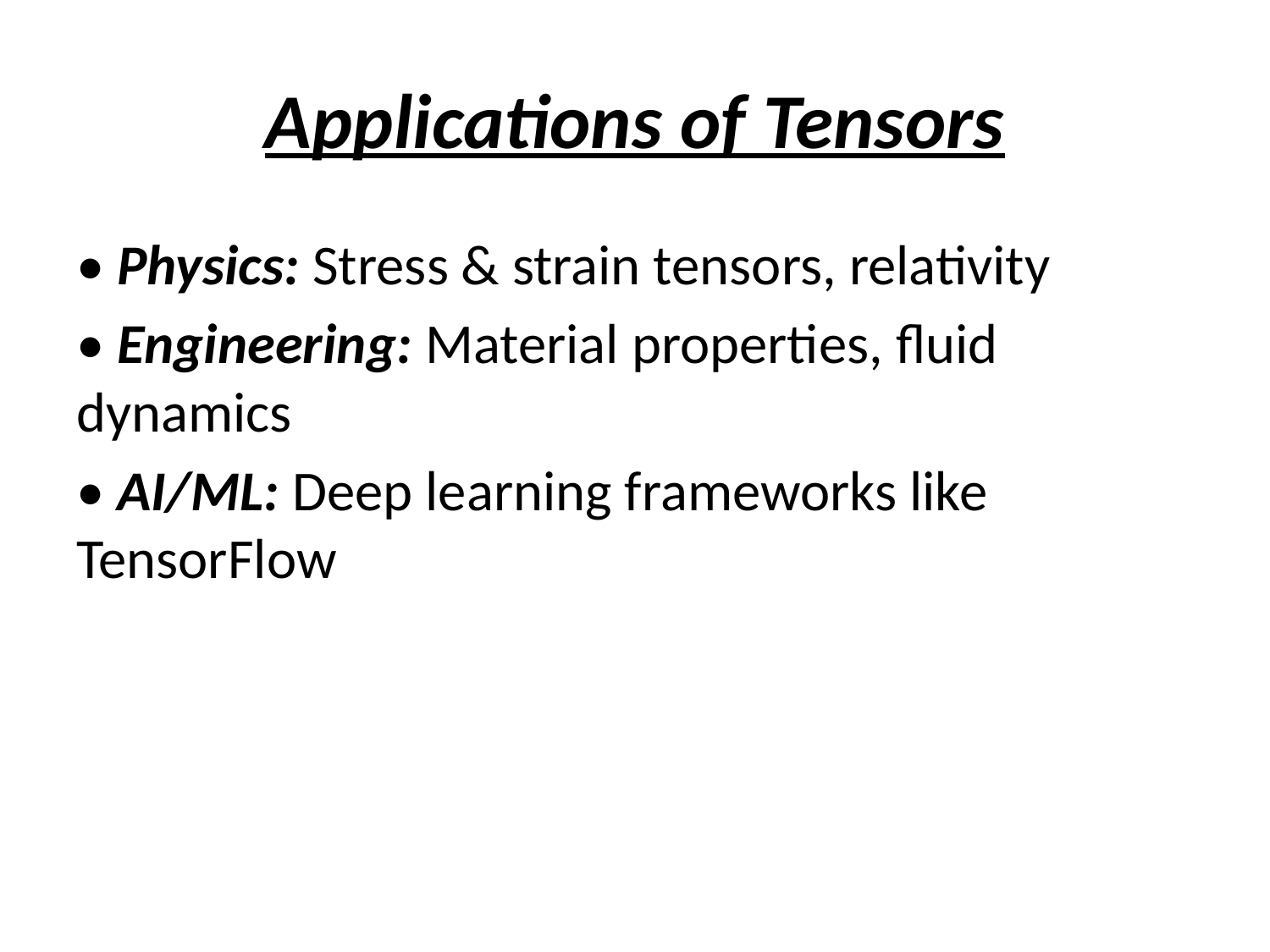

# Applications of Tensors
• Physics: Stress & strain tensors, relativity
• Engineering: Material properties, fluid dynamics
• AI/ML: Deep learning frameworks like TensorFlow